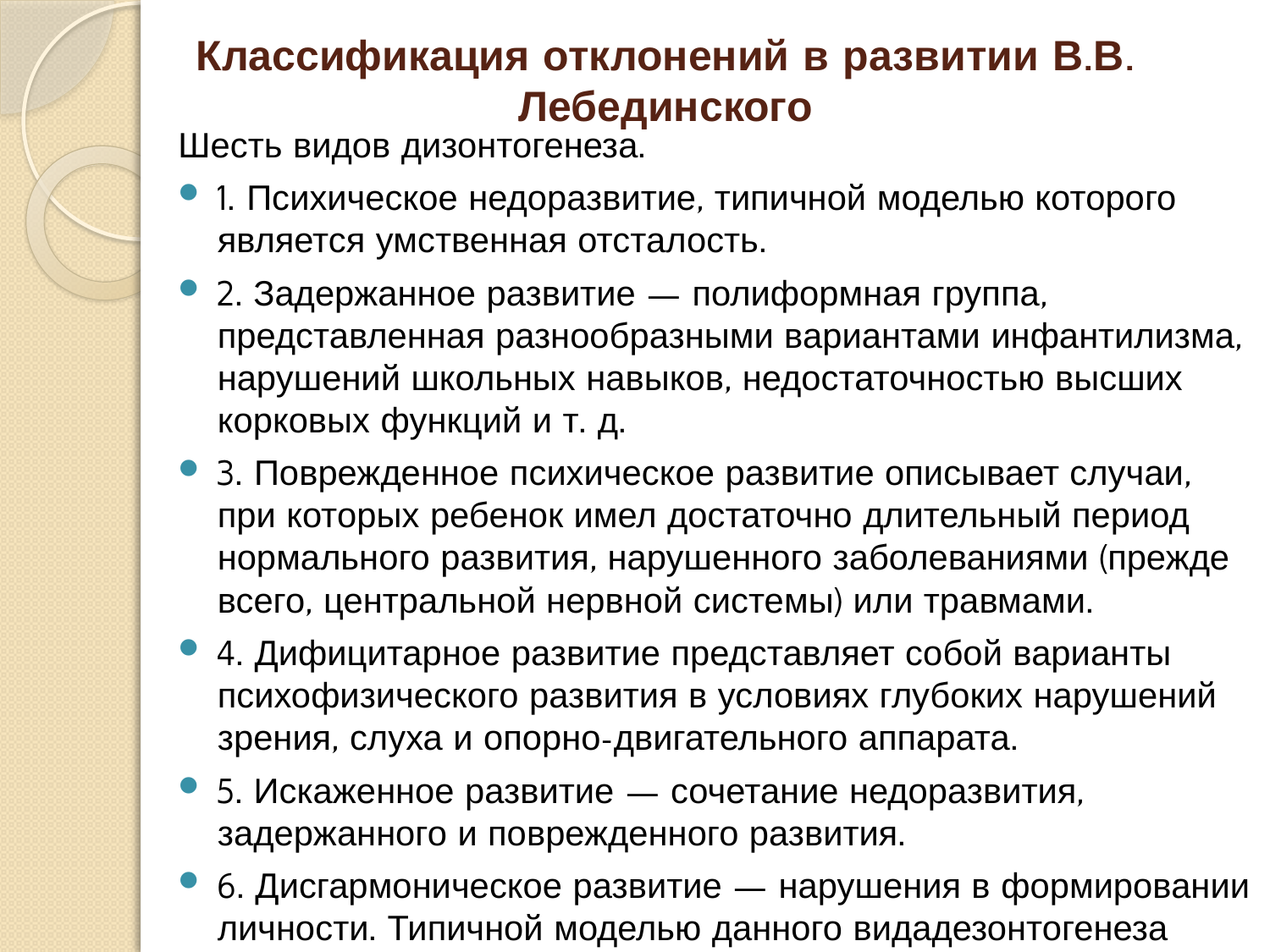

# Классификация отклонений в развитии В.В. Лебединского
Шесть видов дизонтогенеза.
1. Психическое недоразвитие, типичной моделью которого является умственная отсталость.
2. Задержанное развитие — полиформная группа, представленная разнообразными вариантами инфантилизма, нарушений школьных навыков, недостаточностью высших корковых функций и т. д.
3. Поврежденное психическое развитие описывает случаи, при которых ребенок имел достаточно длительный период нормального развития, нарушенного заболеваниями (прежде всего, центральной нервной системы) или травмами.
4. Дифицитарное развитие представляет собой варианты психофизического развития в условиях глубоких нарушений зрения, слуха и опорно-двигательного аппарата.
5. Искаженное развитие — сочетание недоразвития, задержанного и поврежденного развития.
6. Дисгармоническое развитие — нарушения в формировании личности. Типичной моделью данного видадезонтогенеза могут быть различные формы психопатий